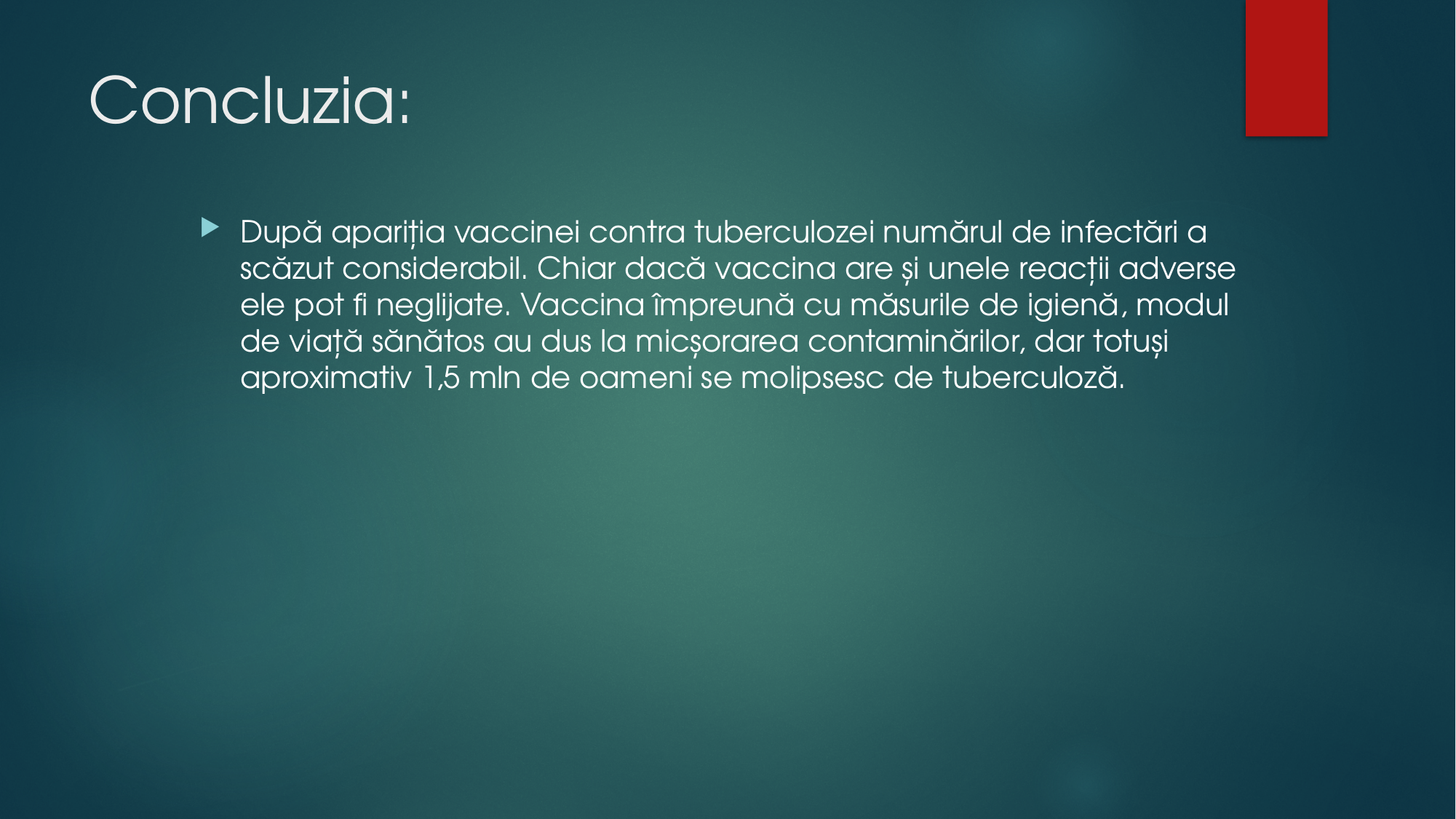

# Concluzia:
După apariția vaccinei contra tuberculozei numărul de infectări a scăzut considerabil. Chiar dacă vaccina are și unele reacții adverse ele pot fi neglijate. Vaccina împreună cu măsurile de igienă, modul de viață sănătos au dus la micșorarea contaminărilor, dar totuși aproximativ 1,5 mln de oameni se molipsesc de tuberculoză.